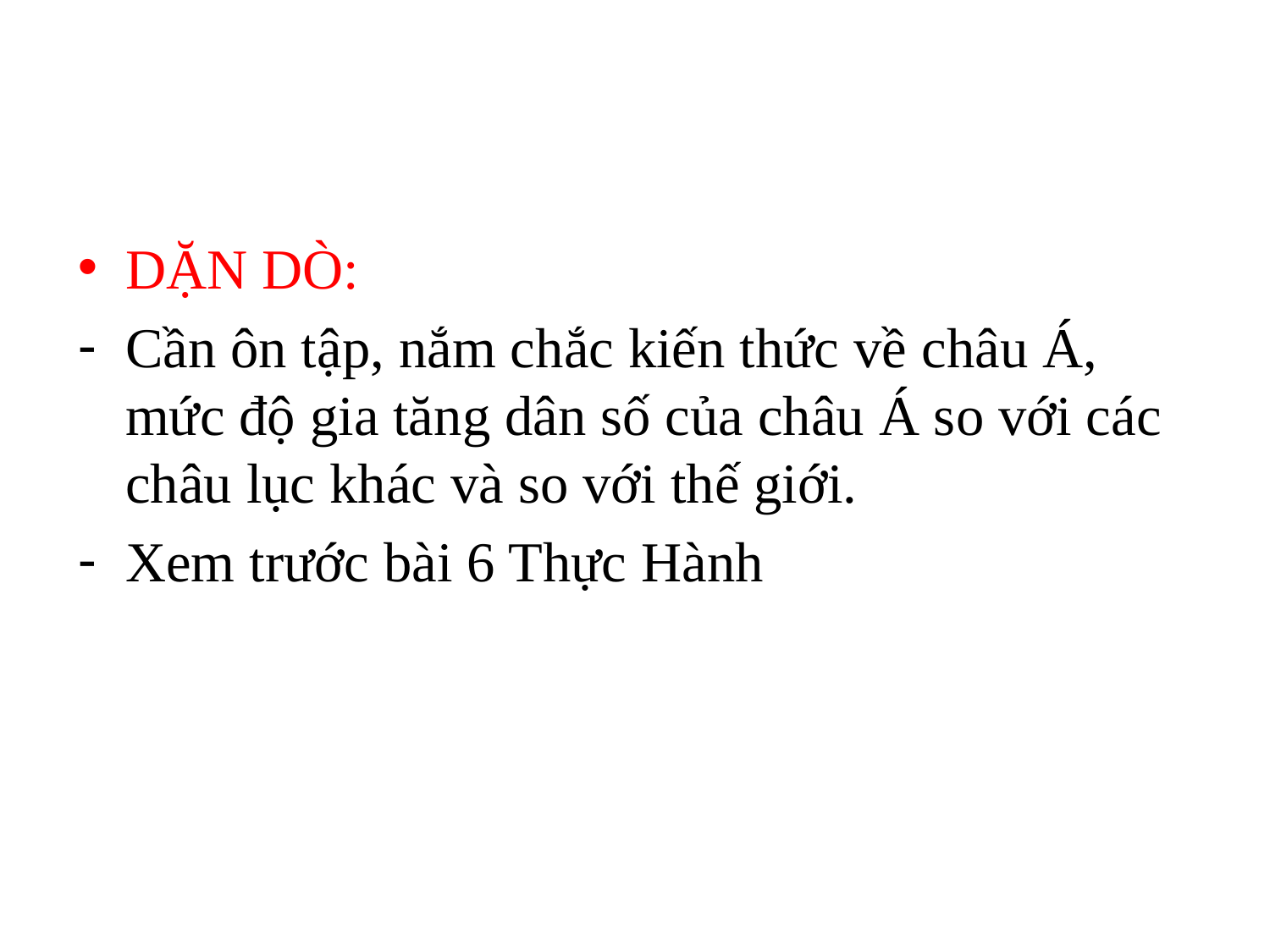

DẶN DÒ:
Cần ôn tập, nắm chắc kiến thức về châu Á, mức độ gia tăng dân số của châu Á so với các châu lục khác và so với thế giới.
Xem trước bài 6 Thực Hành